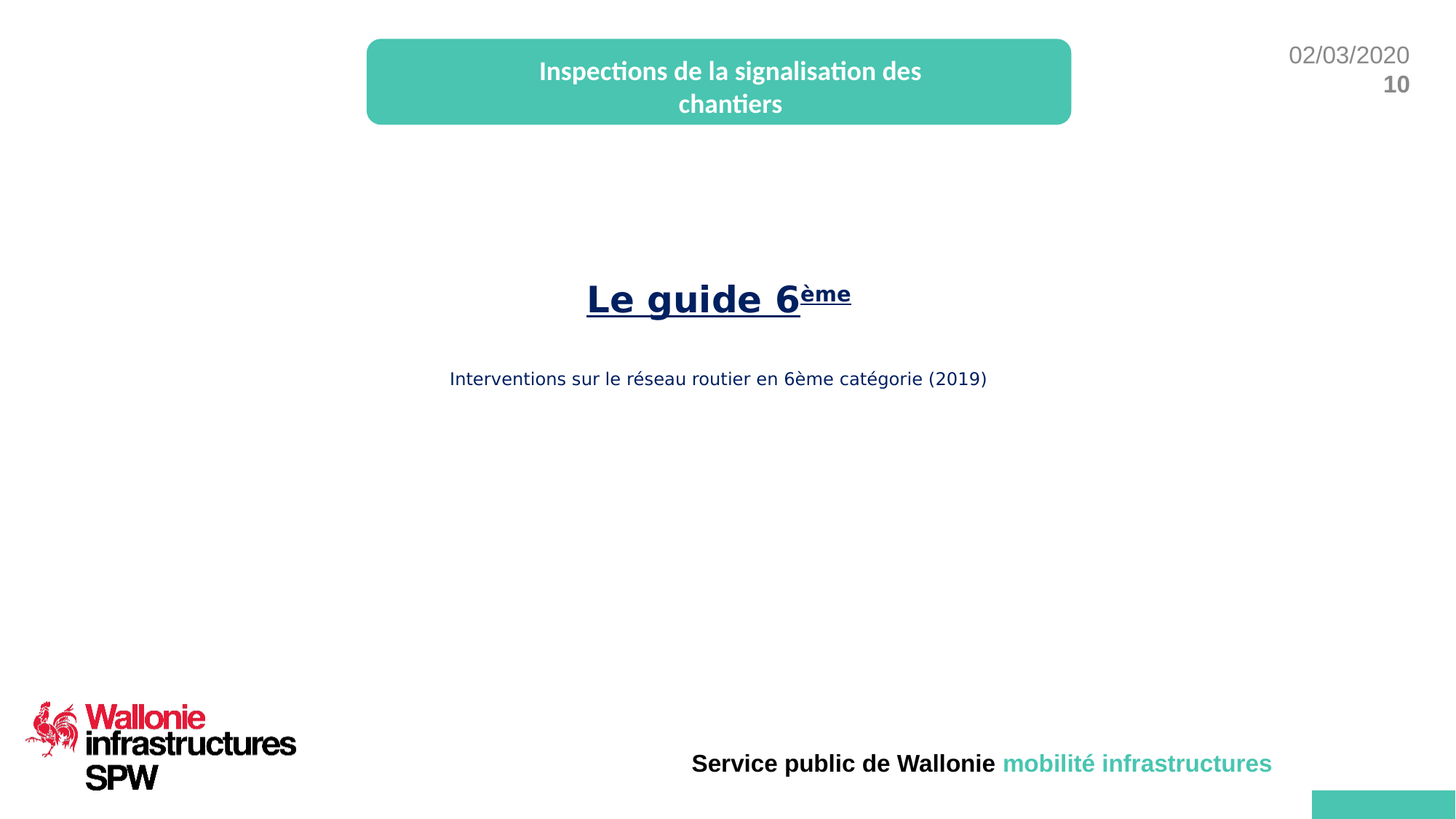

Inspections de la signalisation des chantiers

Le guide 6ème

Interventions sur le réseau routier en 6ème catégorie (2019)
Objectifs